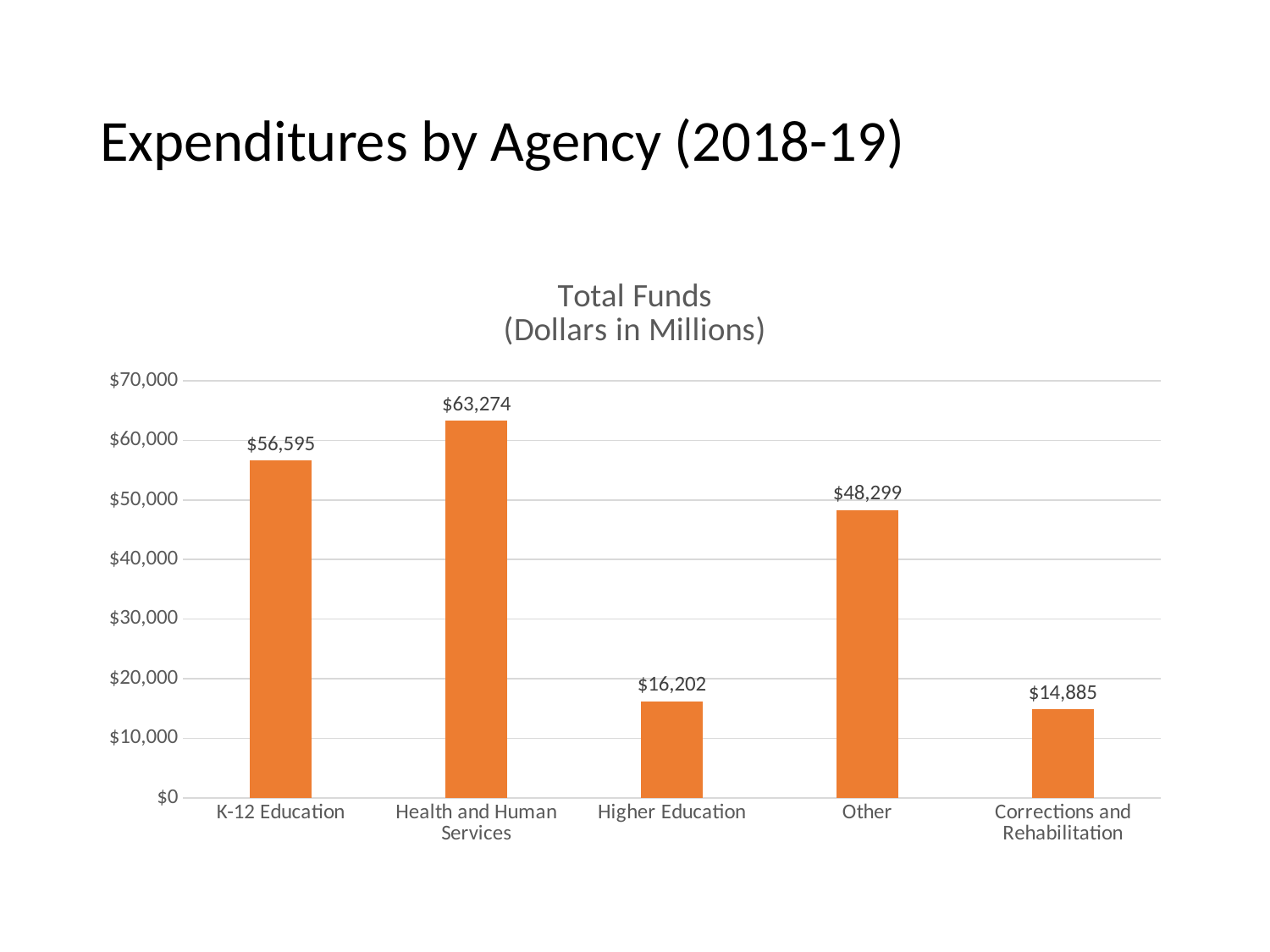

# Expenditures by Agency (2018-19)

### Chart: Total Funds
(Dollars in Millions)

| Category | General Fund |
|---|---|
| K-12 Education | 56595.0 |
| Health and Human Services | 63274.0 |
| Higher Education | 16202.0 |
| Other | 48299.0 |
| Corrections and Rehabilitation | 14885.0 |